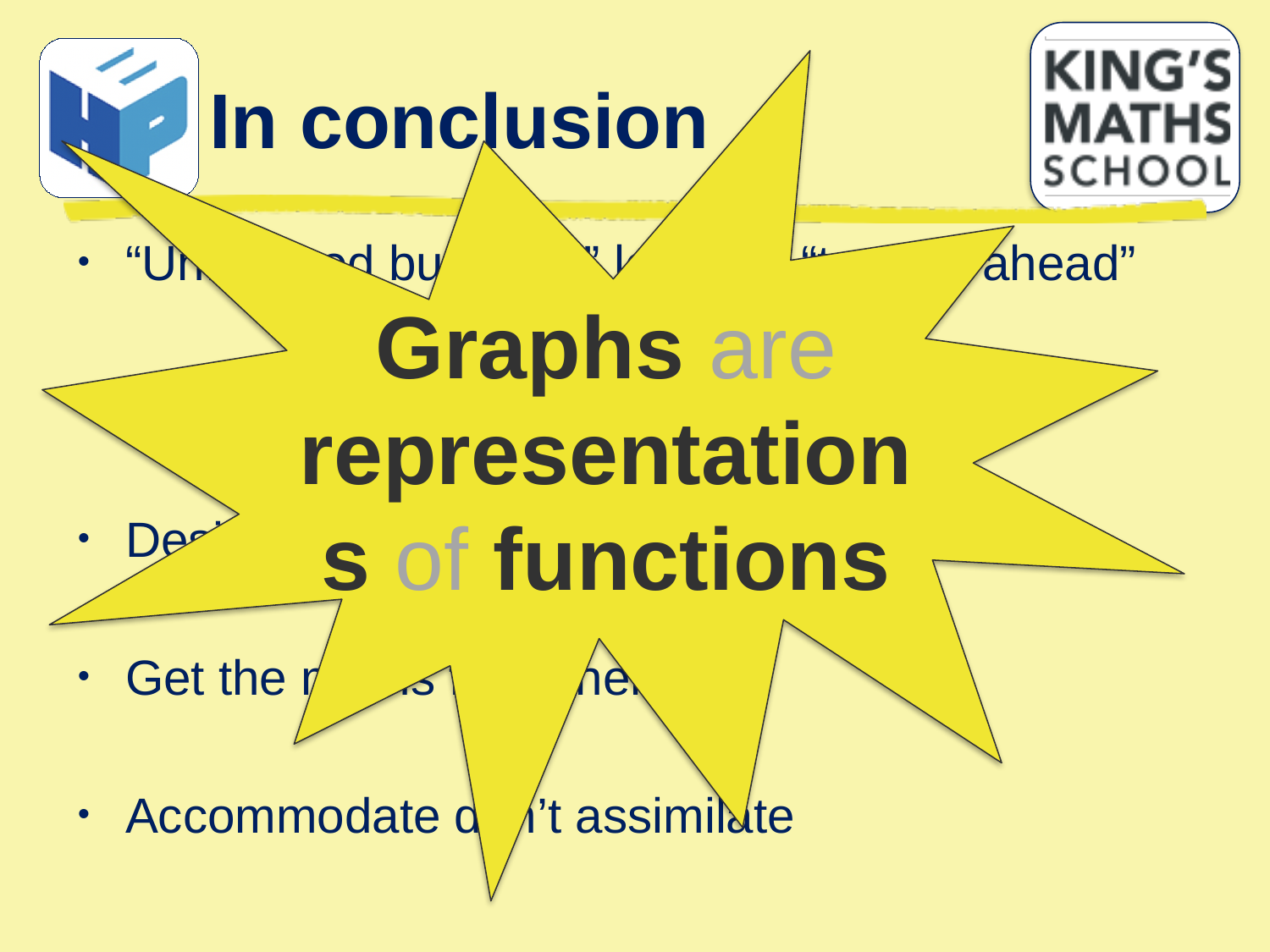

# In conclusion
Graphs are representations of functions
“Unfinished business” leads to “trouble ahead”

General tactics & Specific strategies

Desirable difficulty, productive struggle

Get the maths from them

Accommodate don’t assimilate